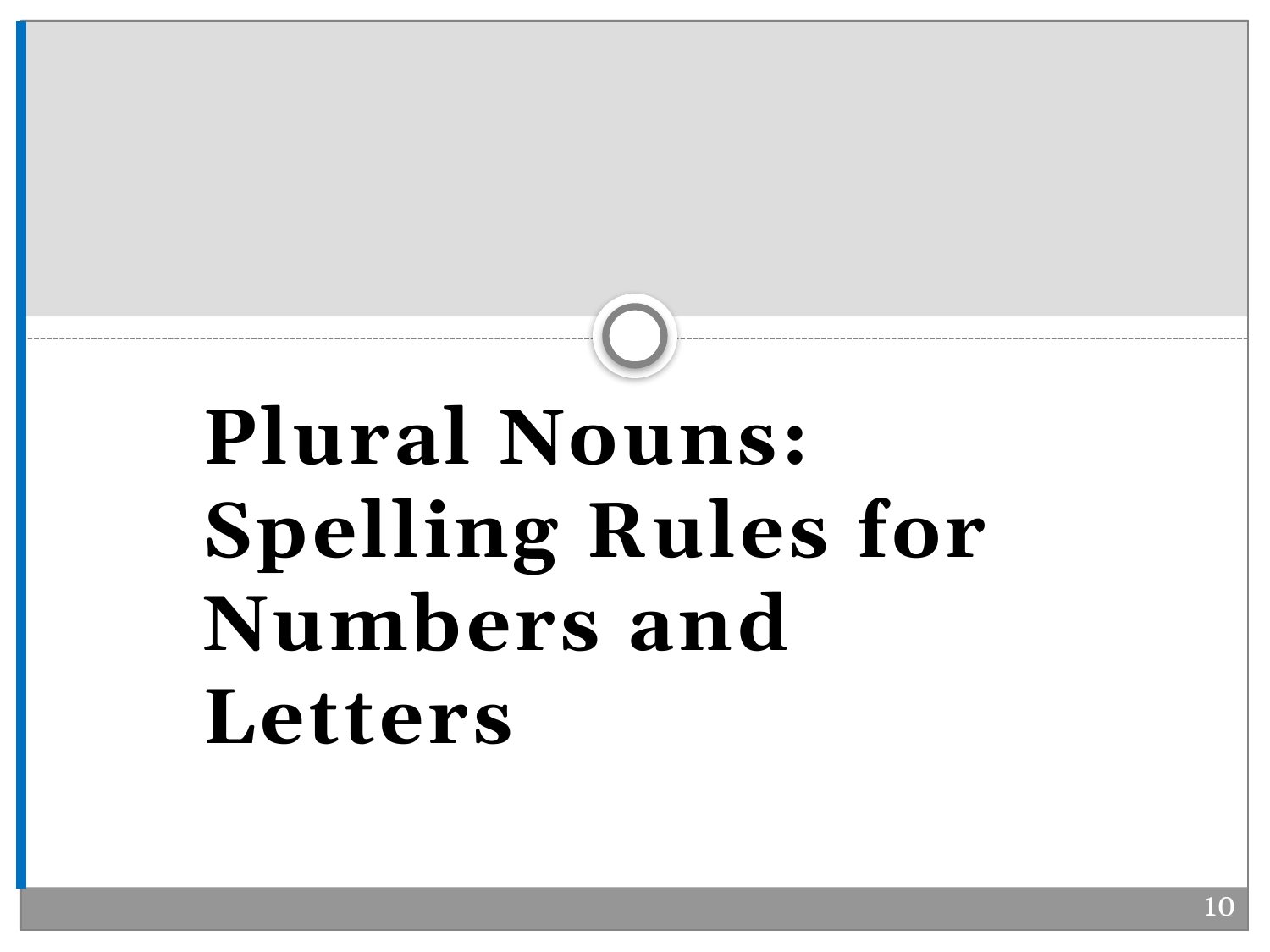

#
Plural Nouns: Spelling Rules for Numbers and Letters
10